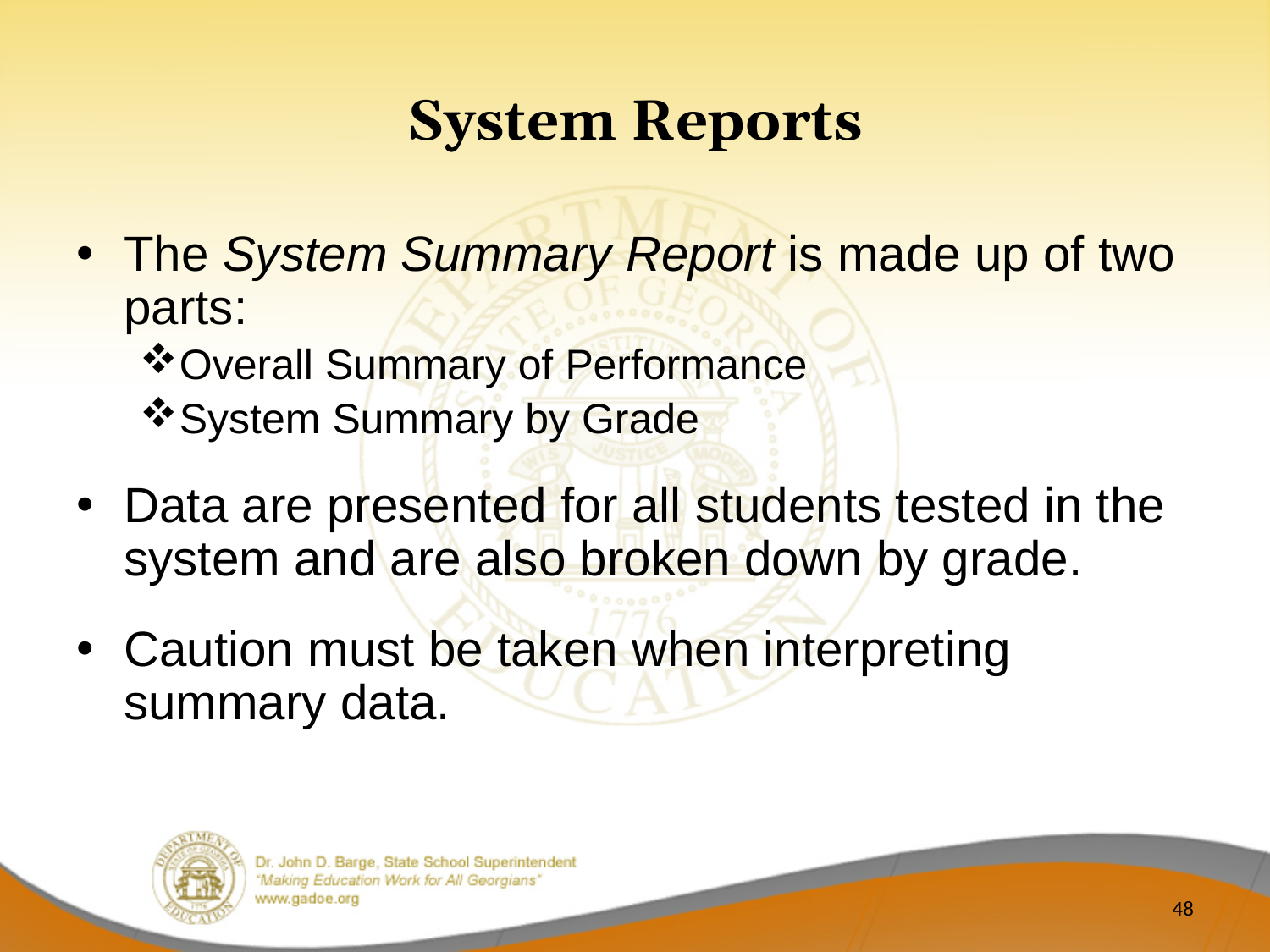

System Reports
The System Summary Report is made up of two parts:
Overall Summary of Performance
System Summary by Grade

Data are presented for all students tested in the system and are also broken down by grade.

Caution must be taken when interpreting summary data.

48